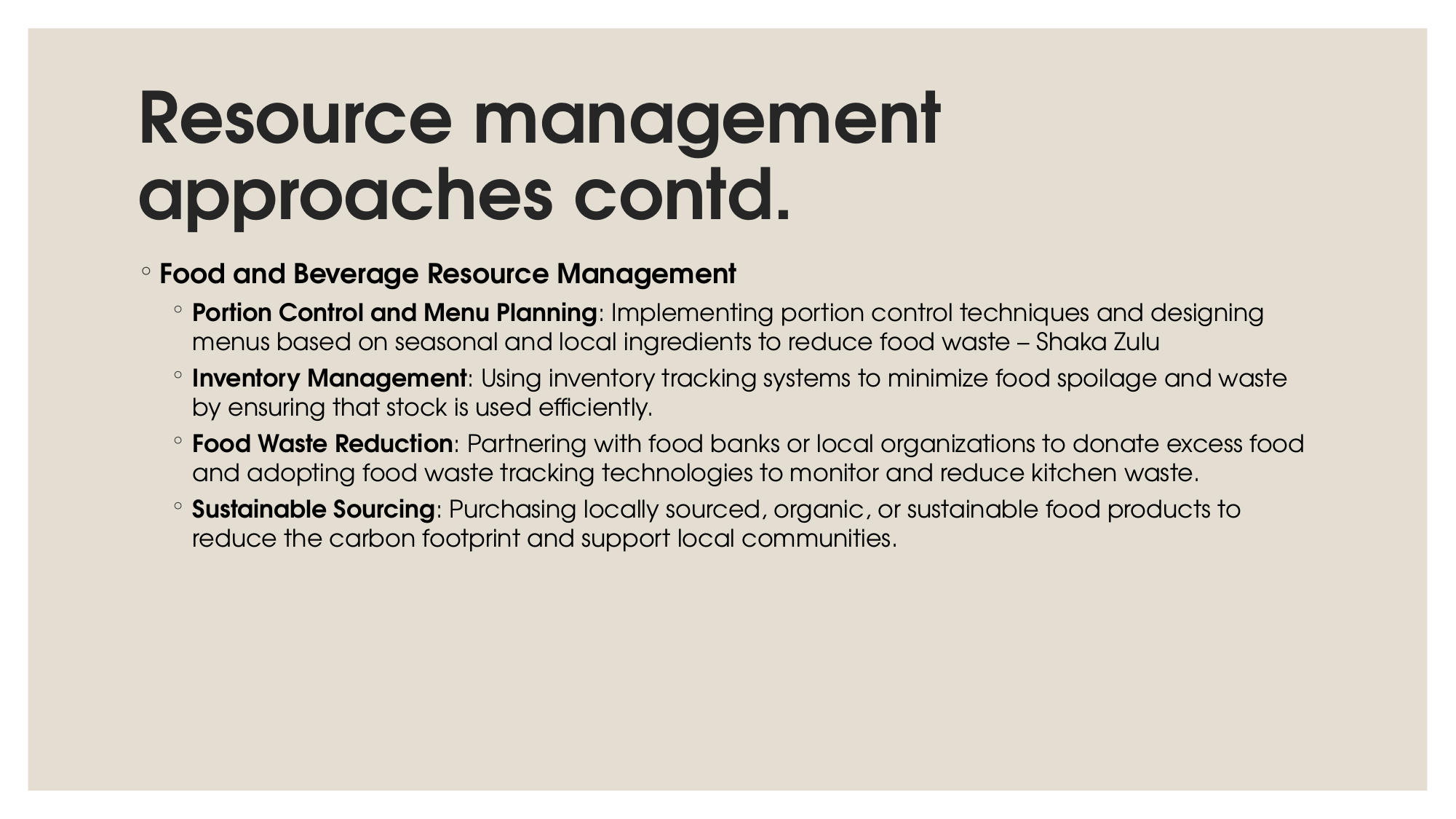

# Resource management approaches contd.
Food and Beverage Resource Management
Portion Control and Menu Planning: Implementing portion control techniques and designing menus based on seasonal and local ingredients to reduce food waste – Shaka Zulu
Inventory Management: Using inventory tracking systems to minimize food spoilage and waste by ensuring that stock is used efficiently.
Food Waste Reduction: Partnering with food banks or local organizations to donate excess food and adopting food waste tracking technologies to monitor and reduce kitchen waste.
Sustainable Sourcing: Purchasing locally sourced, organic, or sustainable food products to reduce the carbon footprint and support local communities.